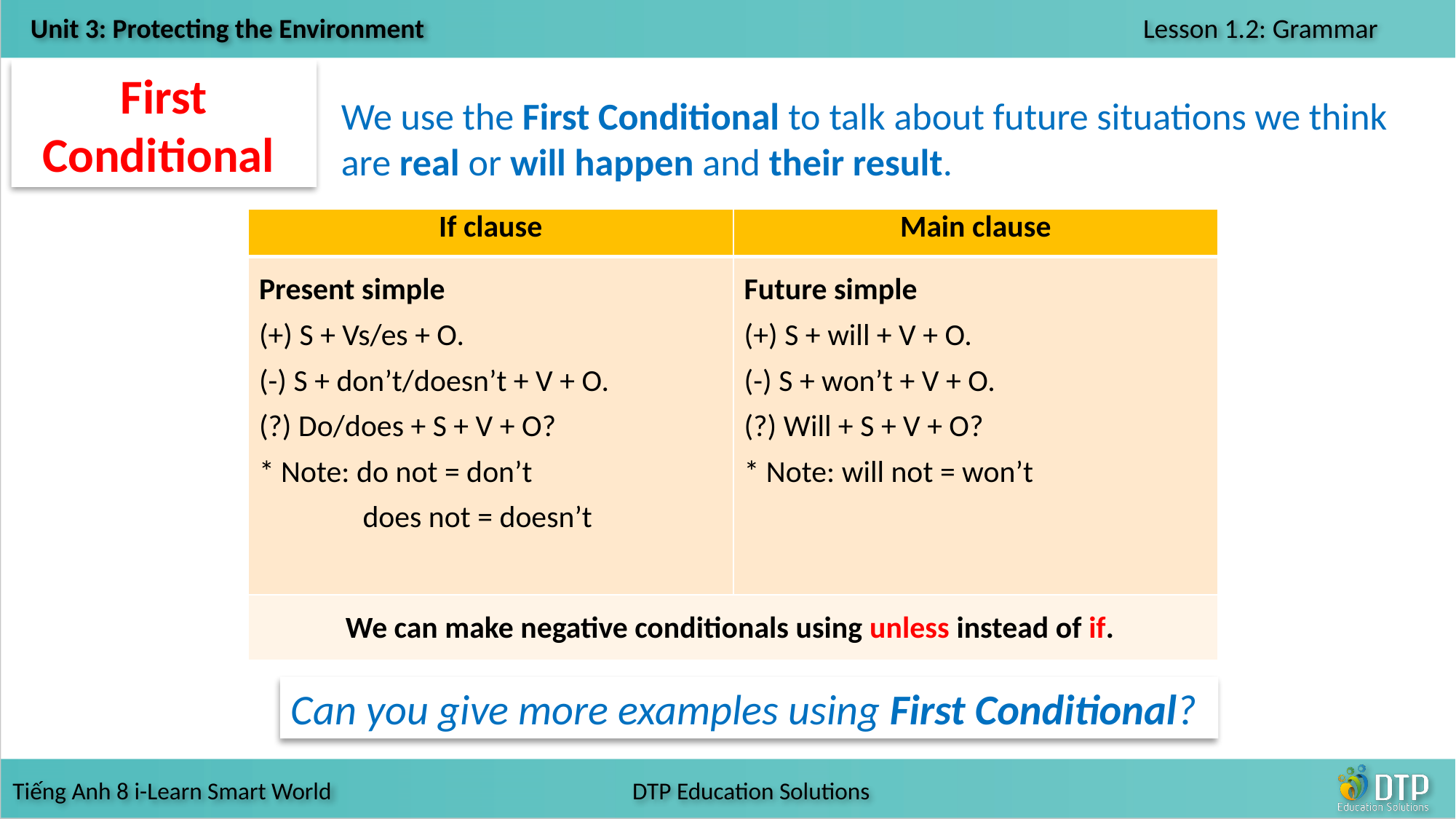

First Conditional
We use the First Conditional to talk about future situations we think are real or will happen and their result.
| If clause | Main clause |
| --- | --- |
| Present simple (+) S + Vs/es + O. (-) S + don’t/doesn’t + V + O. (?) Do/does + S + V + O? \* Note: do not = don’t does not = doesn’t | Future simple (+) S + will + V + O. (-) S + won’t + V + O. (?) Will + S + V + O? \* Note: will not = won’t |
| We can make negative conditionals using unless instead of if. |  |

Can you give more examples using First Conditional?